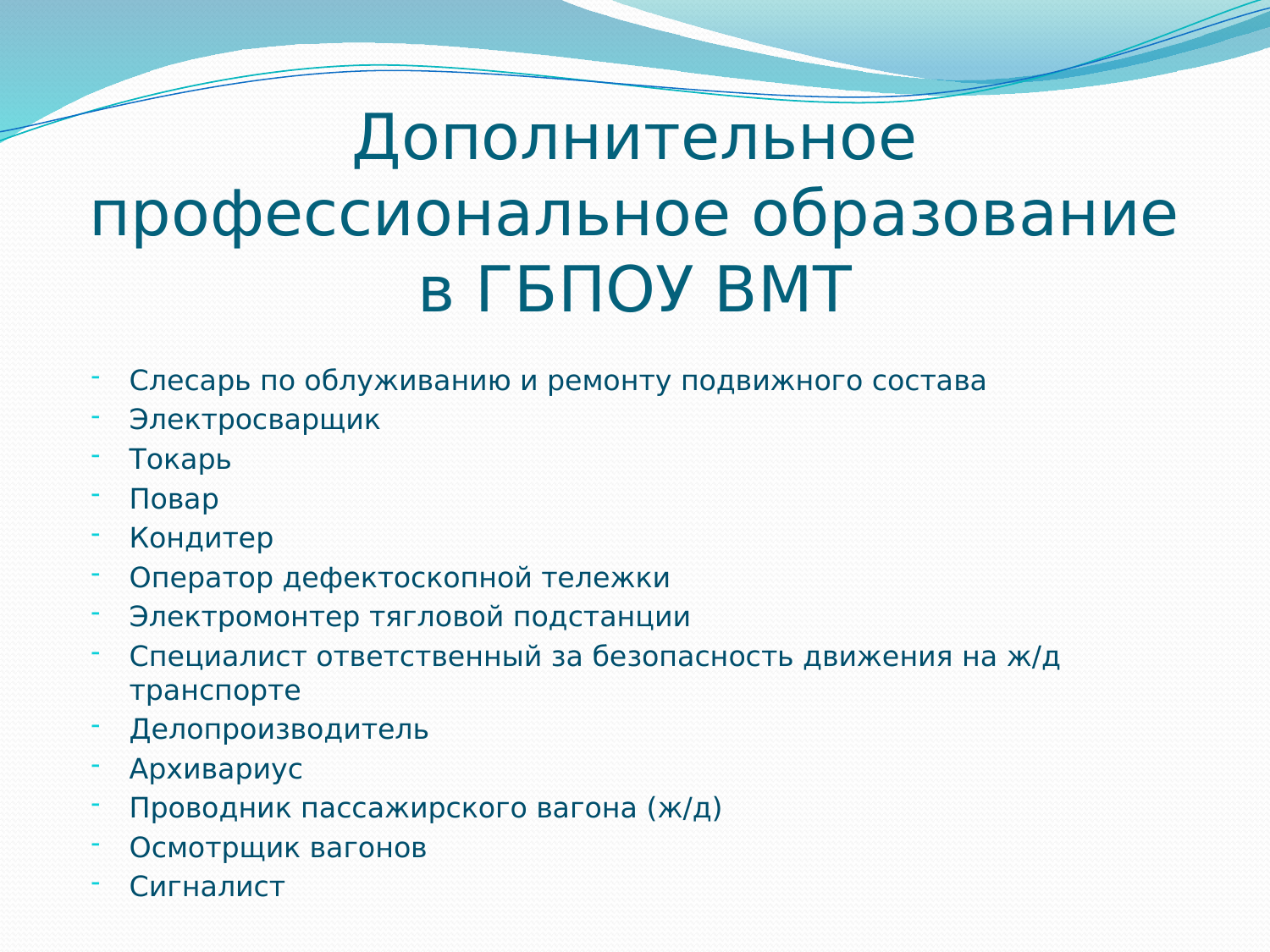

# Дополнительное профессиональное образование в ГБПОУ ВМТ
Слесарь по облуживанию и ремонту подвижного состава
Электросварщик
Токарь
Повар
Кондитер
Оператор дефектоскопной тележки
Электромонтер тягловой подстанции
Специалист ответственный за безопасность движения на ж/д транспорте
Делопроизводитель
Архивариус
Проводник пассажирского вагона (ж/д)
Осмотрщик вагонов
Сигналист